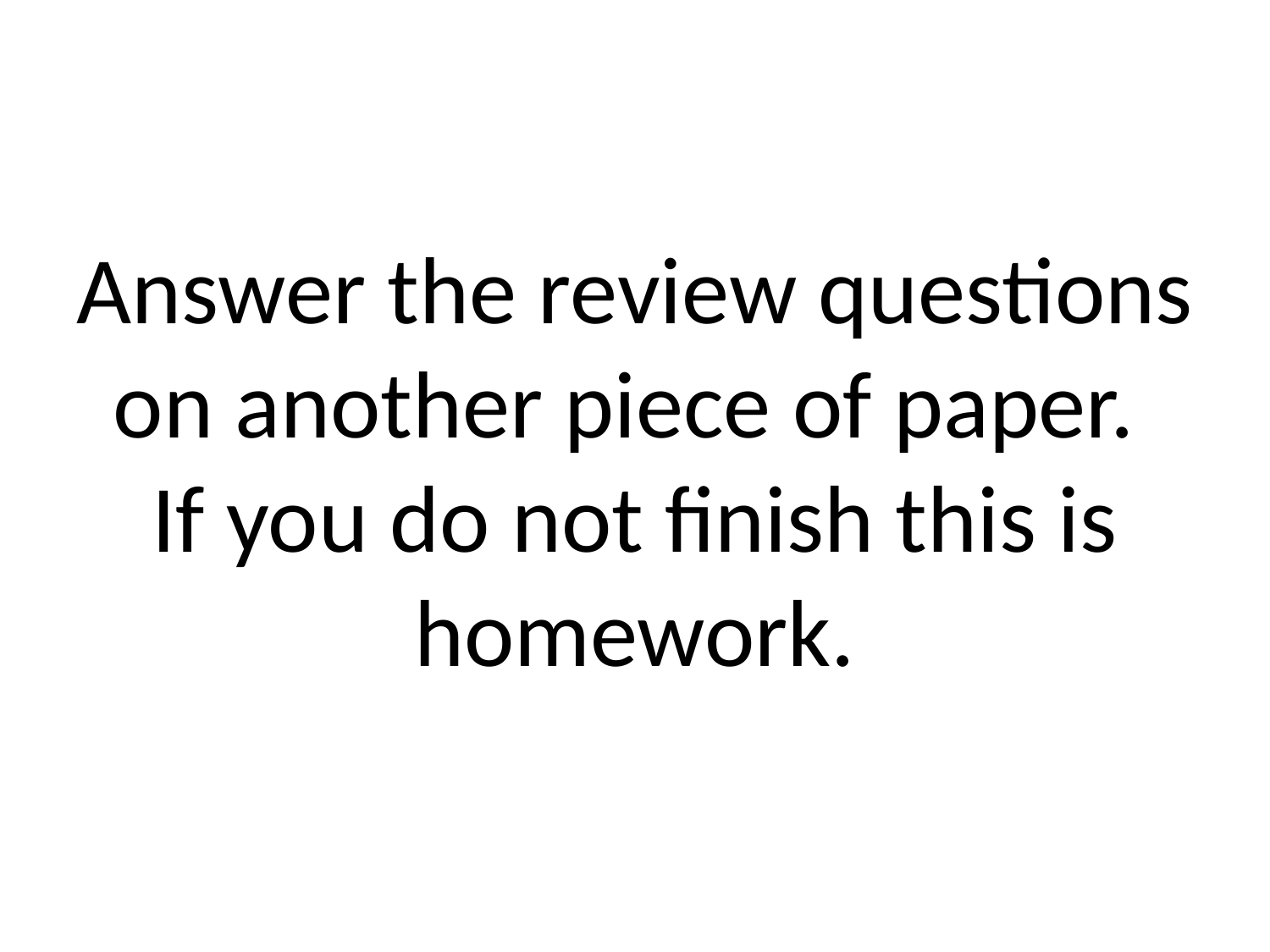

Answer the review questions on another piece of paper.  If you do not finish this is homework.